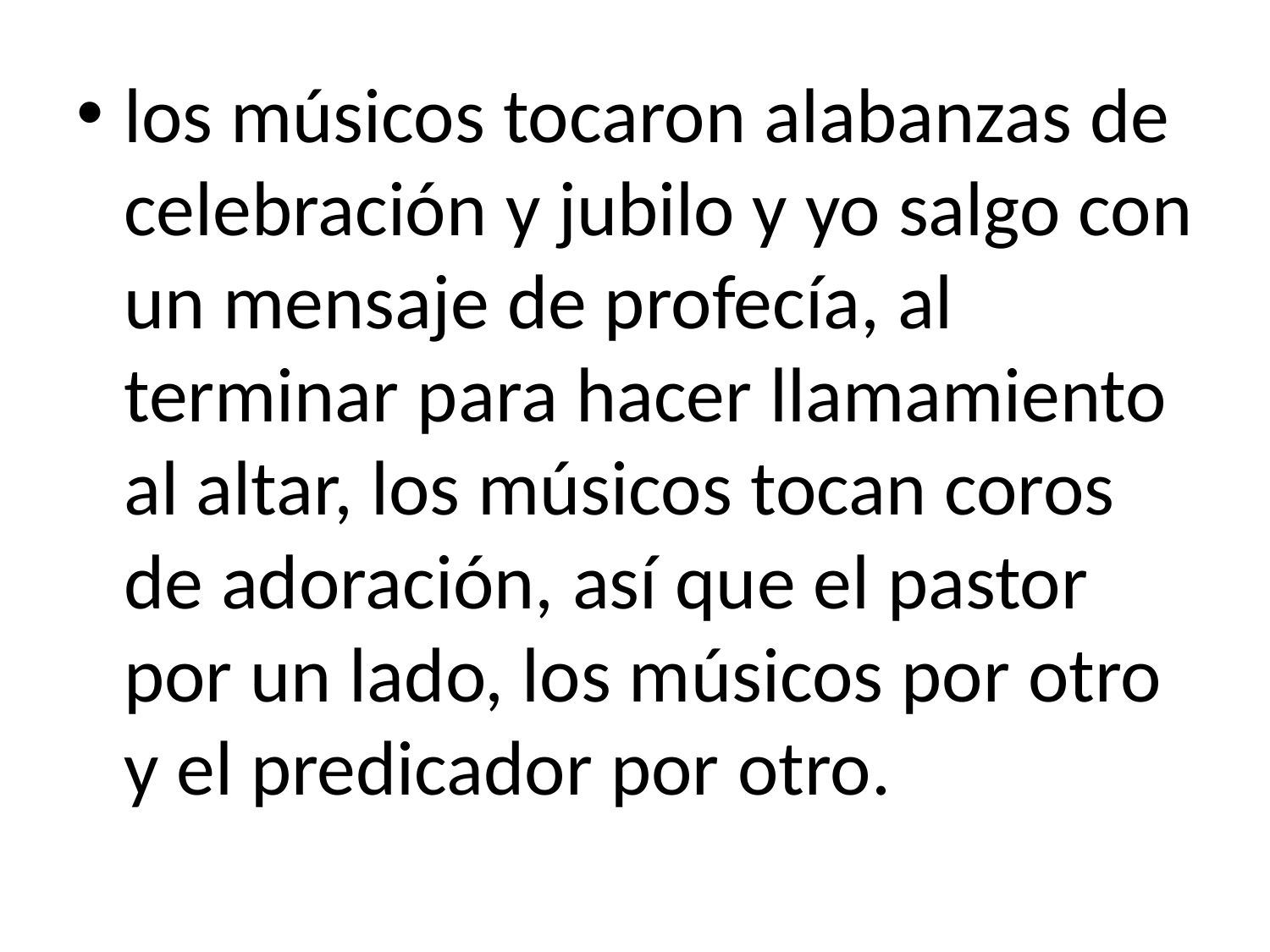

los músicos tocaron alabanzas de celebración y jubilo y yo salgo con un mensaje de profecía, al terminar para hacer llamamiento al altar, los músicos tocan coros de adoración, así que el pastor por un lado, los músicos por otro y el predicador por otro.